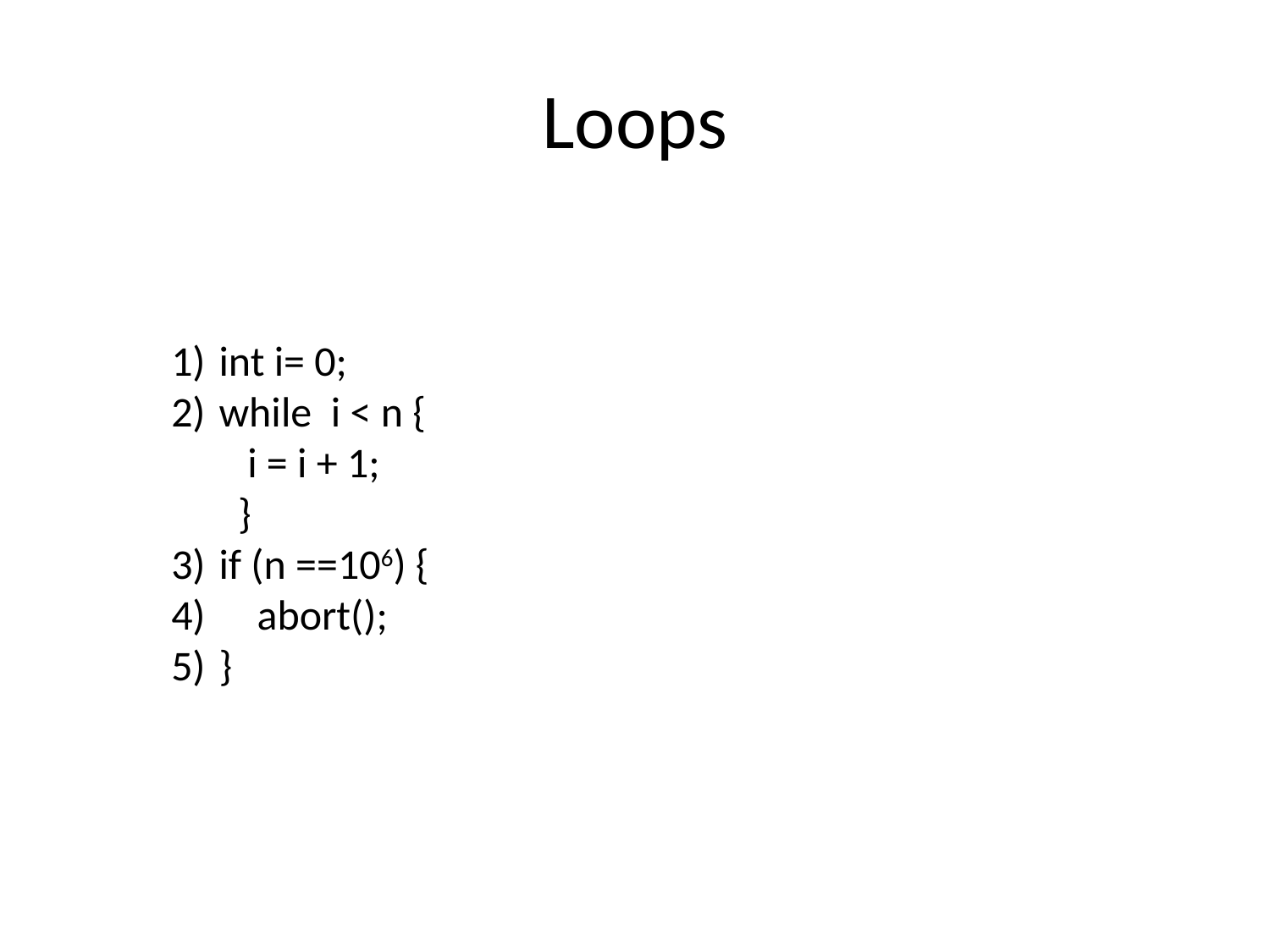

# Loops
int i= 0;
while  i < n {
        i = i + 1;
       }
if (n ==106) {
    abort();
}